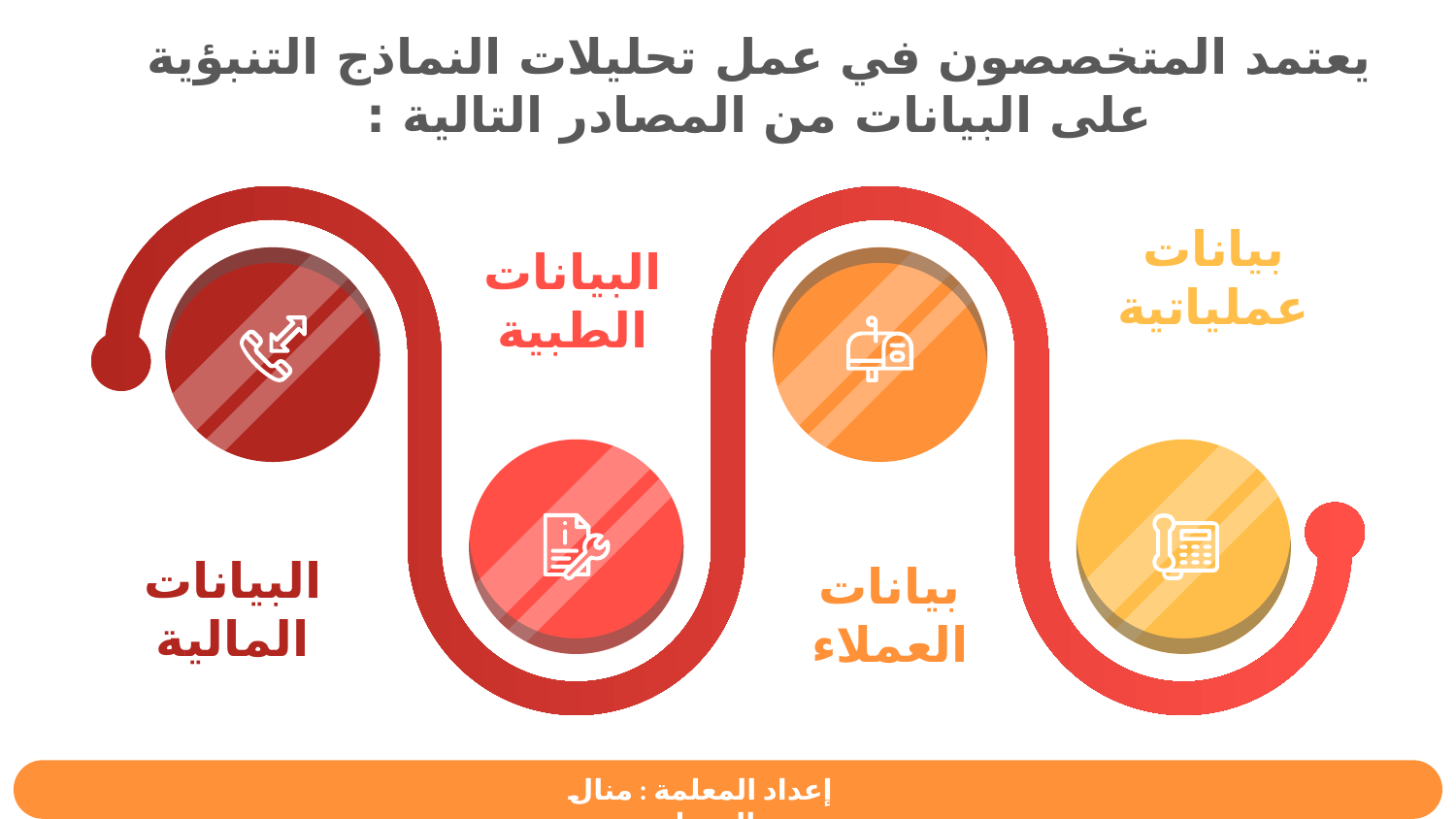

يعتمد المتخصصون في عمل تحليلات النماذج التنبؤية على البيانات من المصادر التالية :

بيانات عملياتية
البيانات
الطبية
البيانات
المالية
بيانات العملاء

إعداد المعلمة : منال الرحيلي